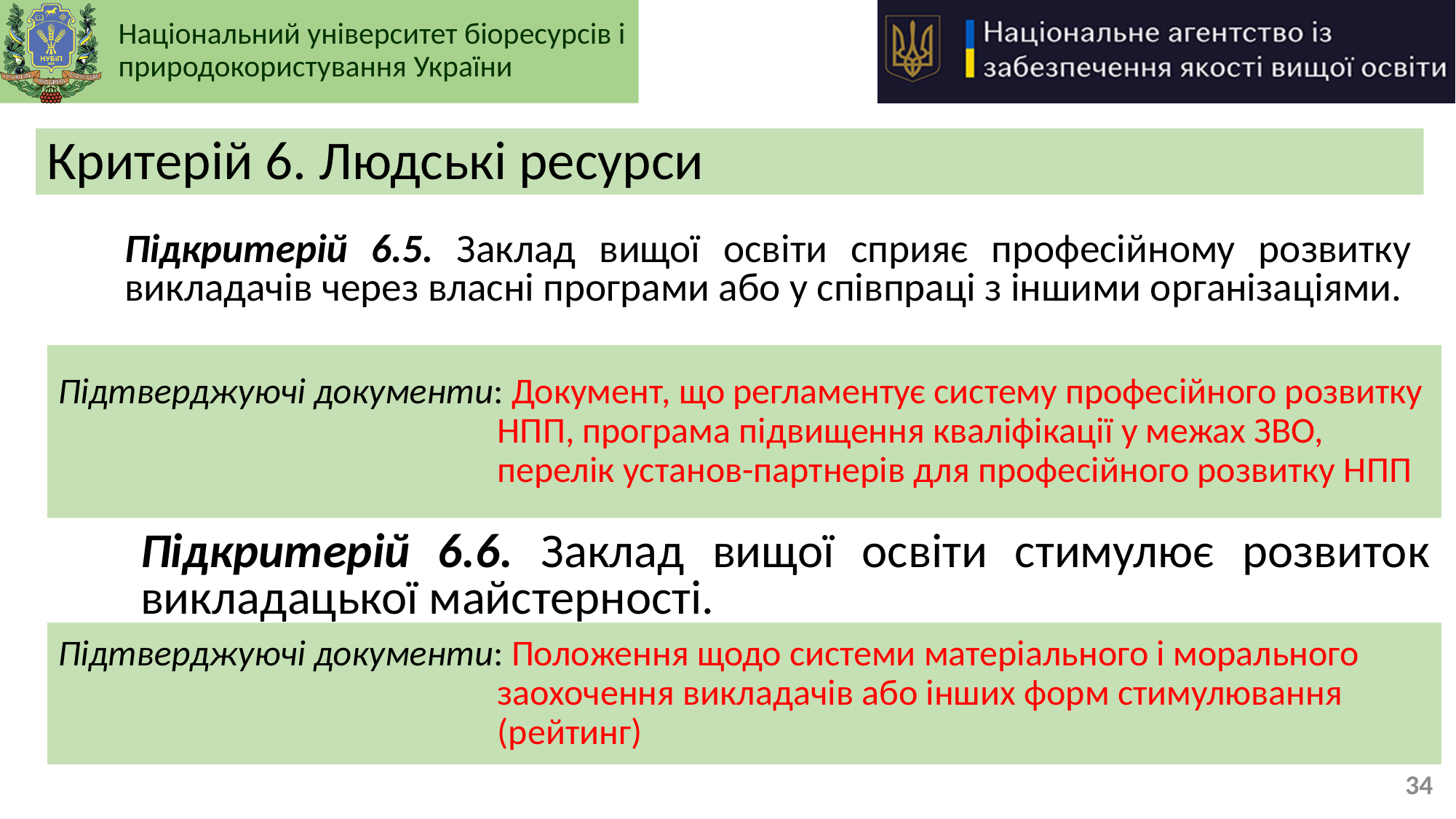

# Критерій 6. Людські ресурси
Підкритерій 6.5. Заклад вищої освіти сприяє професійному розвитку викладачів через власні програми або у співпраці з іншими організаціями.
Підтверджуючі документи: Документ, що регламентує систему професійного розвитку НПП, програма підвищення кваліфікації у межах ЗВО, перелік установ-партнерів для професійного розвитку НПП
Підкритерій 6.6. Заклад вищої освіти стимулює розвиток викладацької майстерності.
Підтверджуючі документи: Положення щодо системи матеріального і морального заохочення викладачів або інших форм стимулювання (рейтинг)
34